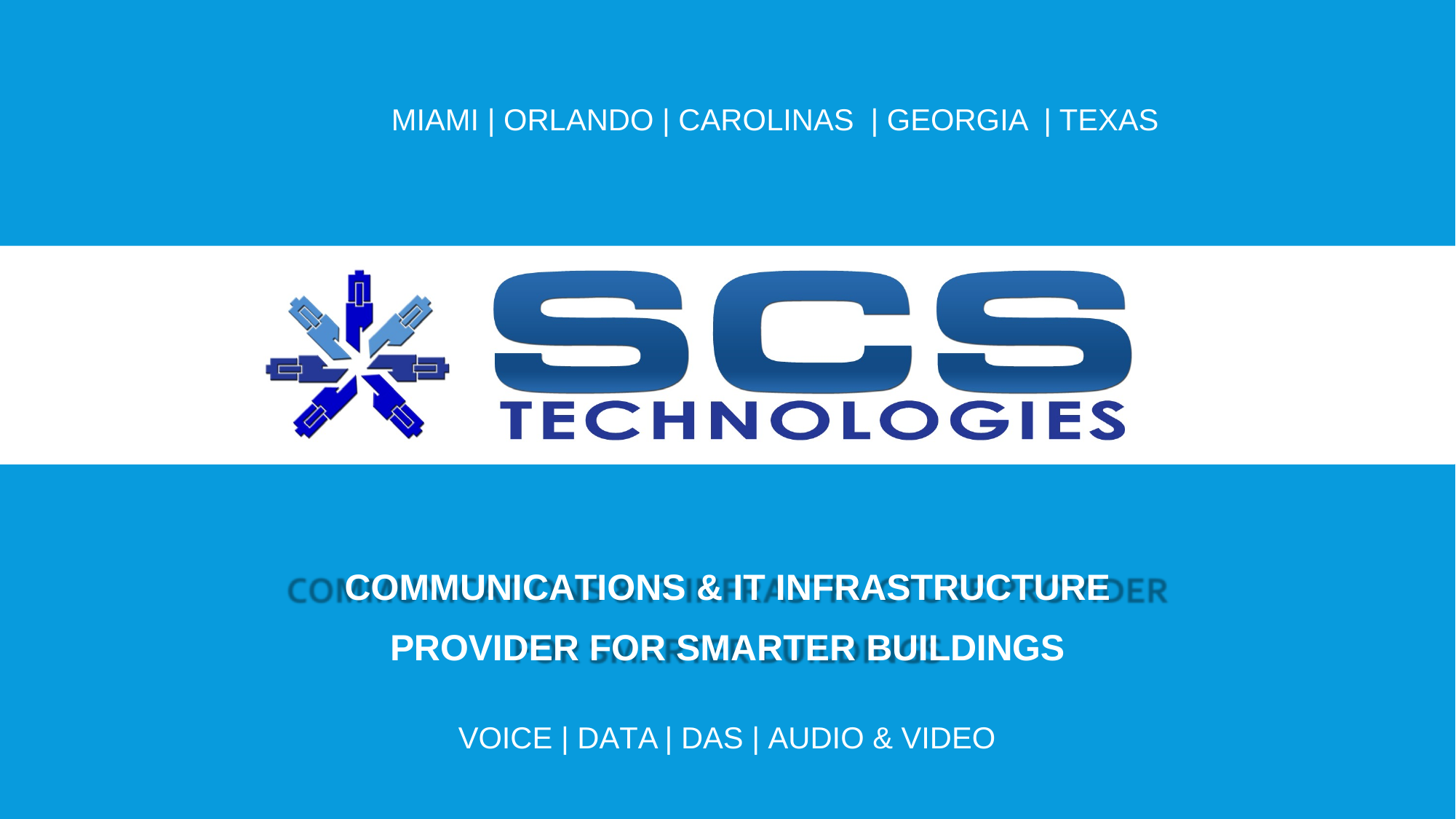

# MIAMI | ORLANDO | CAROLINAS  | GEORGIA  | TEXAS

COMMUNICATIONS & IT INFRASTRUCTURE PROVIDER FOR SMARTER BUILDINGS

VOICE | DATA | DAS | AUDIO & VIDEO